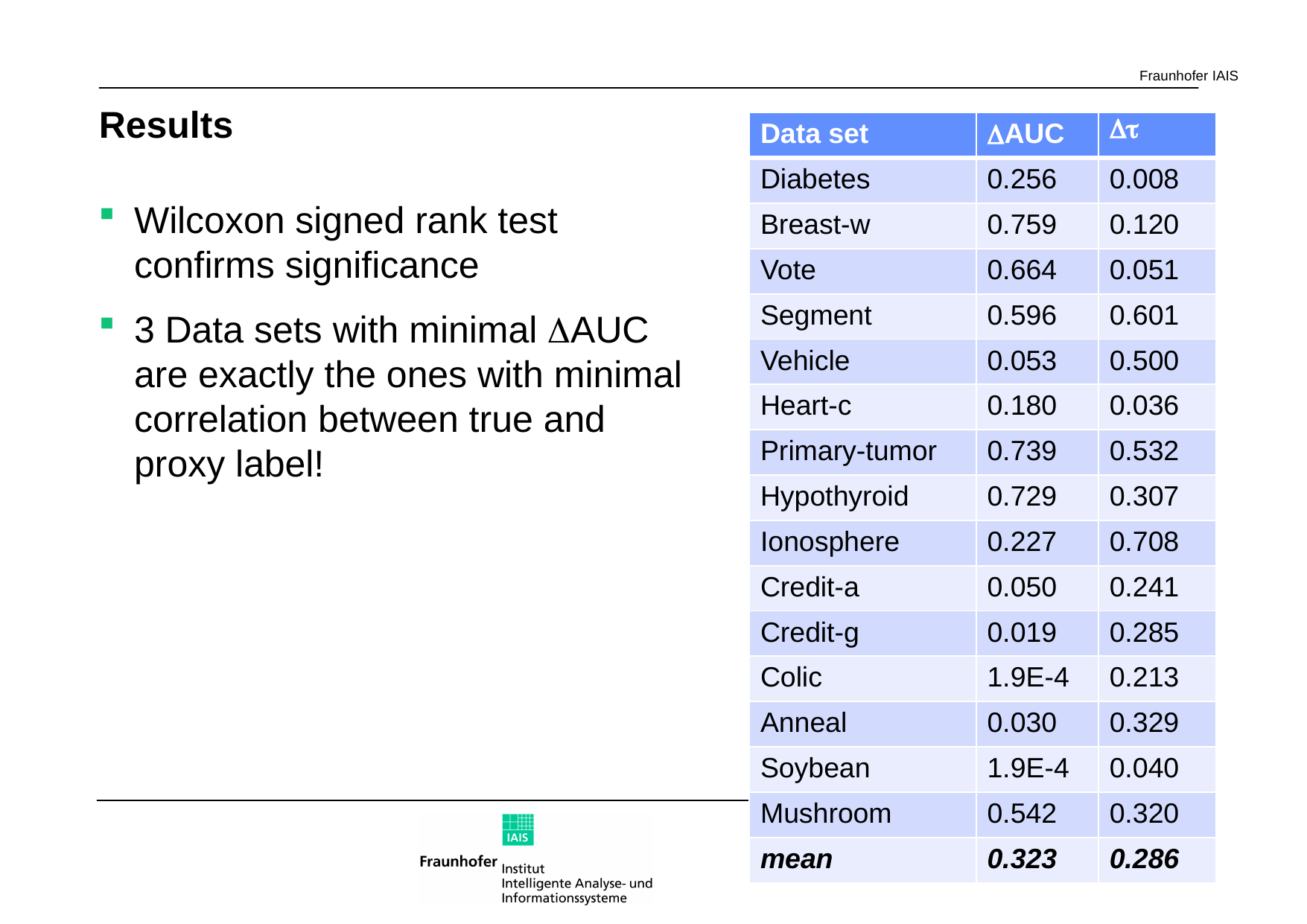

# Results
| Data set | ΔAUC | Δτ |
| --- | --- | --- |
| Diabetes | 0.256 | 0.008 |
| Breast-w | 0.759 | 0.120 |
| Vote | 0.664 | 0.051 |
| Segment | 0.596 | 0.601 |
| Vehicle | 0.053 | 0.500 |
| Heart-c | 0.180 | 0.036 |
| Primary-tumor | 0.739 | 0.532 |
| Hypothyroid | 0.729 | 0.307 |
| Ionosphere | 0.227 | 0.708 |
| Credit-a | 0.050 | 0.241 |
| Credit-g | 0.019 | 0.285 |
| Colic | 1.9E-4 | 0.213 |
| Anneal | 0.030 | 0.329 |
| Soybean | 1.9E-4 | 0.040 |
| Mushroom | 0.542 | 0.320 |
| mean | 0.323 | 0.286 |
Wilcoxon signed rank test confirms significance
3 Data sets with minimal ΔAUC are exactly the ones with minimal correlation between true and proxy label!